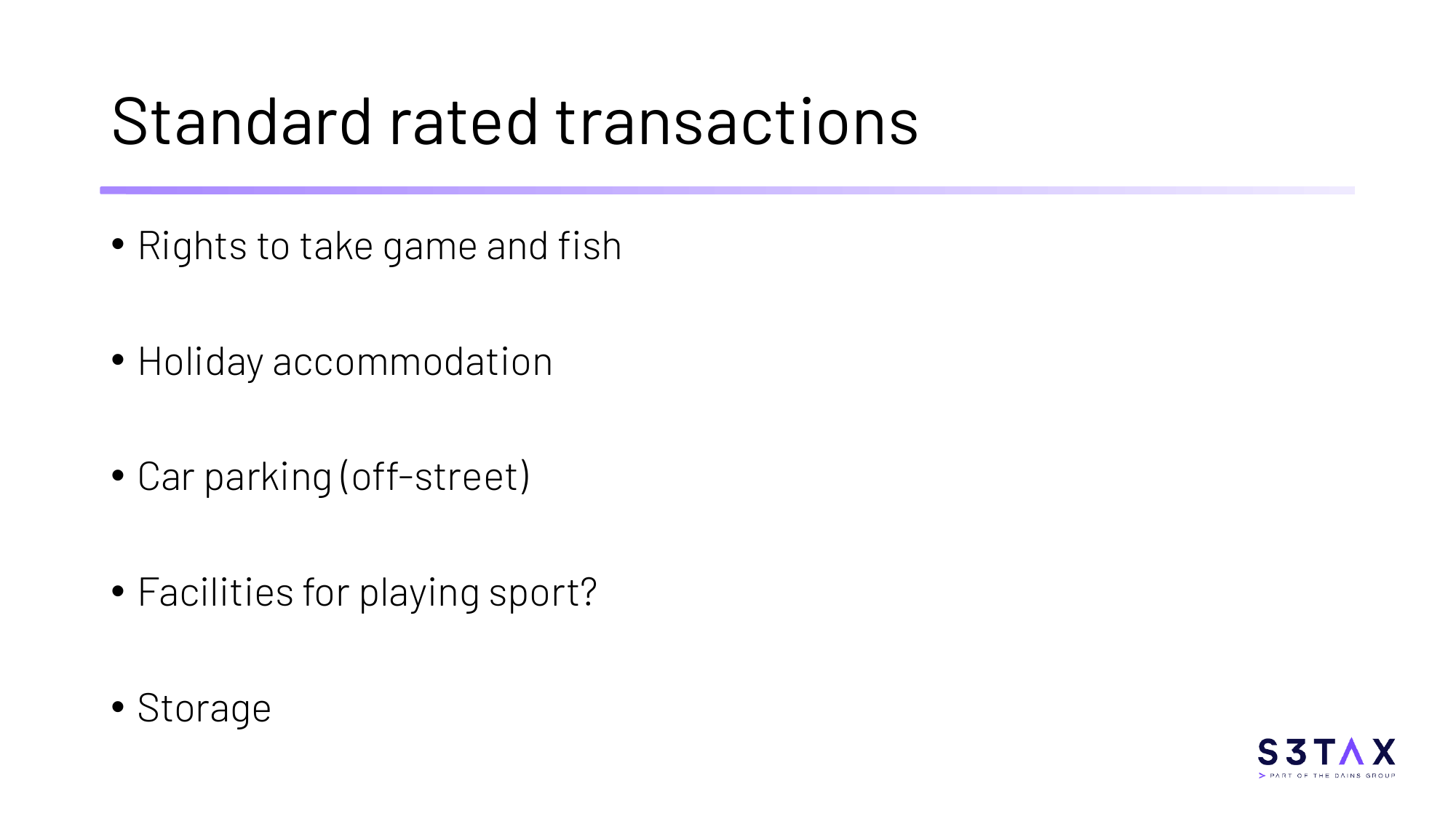

# Standard rated transactions
Rights to take game and fish

Holiday accommodation

Car parking (off-street)

Facilities for playing sport?

Storage